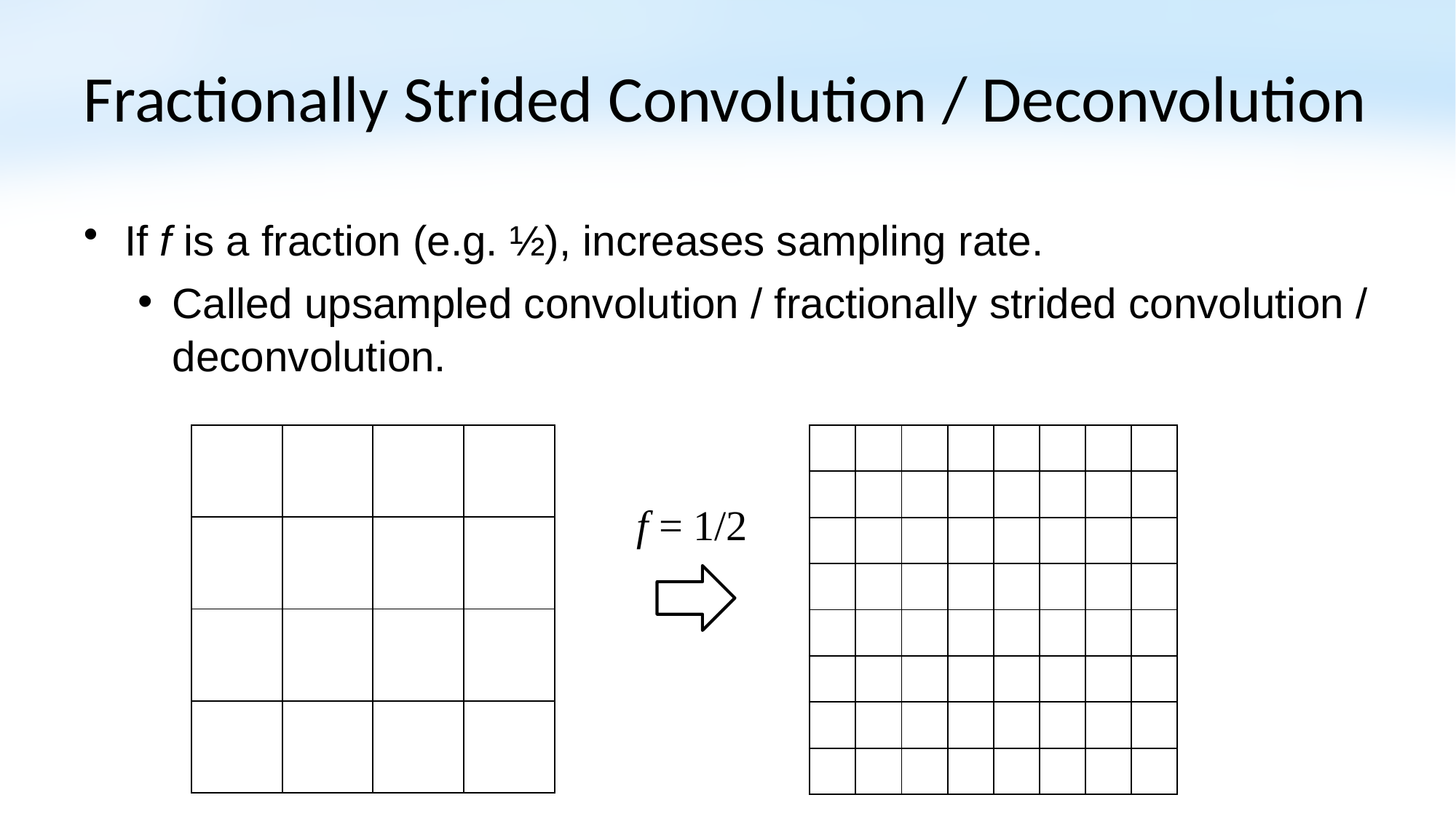

# Fractionally Strided Convolution / Deconvolution
If f is a fraction (e.g. ½), increases sampling rate.
Called upsampled convolution / fractionally strided convolution / deconvolution.

|  |  |  |  |
| --- | --- | --- | --- |
|  |  |  |  |
|  |  |  |  |
|  |  |  |  |
|  |  |  |  |  |  |  |  |
| --- | --- | --- | --- | --- | --- | --- | --- |
|  |  |  |  |  |  |  |  |
|  |  |  |  |  |  |  |  |
|  |  |  |  |  |  |  |  |
|  |  |  |  |  |  |  |  |
|  |  |  |  |  |  |  |  |
|  |  |  |  |  |  |  |  |
|  |  |  |  |  |  |  |  |
f = 1/2